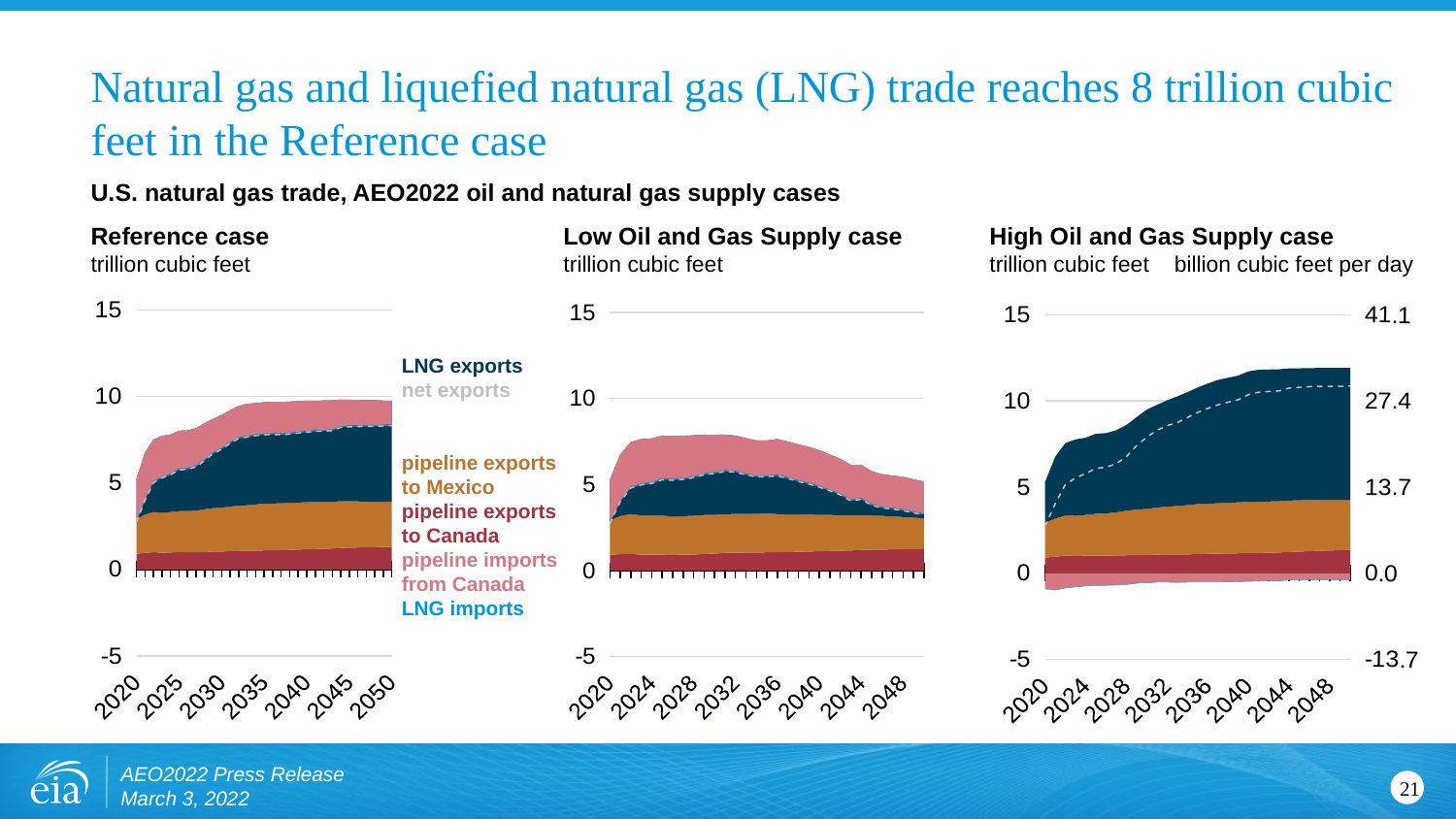

# Natural gas and liquefied natural gas (LNG) trade reaches 8 trillion cubic feet in the Reference case
U.S. natural gas trade, AEO2022 oil and natural gas supply cases

Low Oil and Gas Supply case
trillion cubic feet
High Oil and Gas Supply case
trillion cubic feet    billion cubic feet per day

### Chart

| Category | Pipeline exports to Canada | Pipeline exports to Mexico | LNG exports | Pipeline imports from Canada per day | Pipeline imports from Mexico per day | LNG imports per day | net exports |
|---|---|---|---|---|---|---|---|
| 2020 | 0.902845398 | 2.026038681 | 2.35472300099999 | -2.500464229 | -0.001706267 | -0.046139281 | 2.732265426 |
| 2021 | 0.950934 | 2.218661 | 3.57936 | -2.700427 | 0.0 | -0.037291 | 4.011238 |
| 2022 | 0.993488 | 2.321824 | 4.1955 | -2.413526 | 0.0 | -0.078645 | 5.018642 |
| 2023 | 0.962994 | 2.313414 | 4.436575 | -2.351391 | 0.0 | -0.076623 | 5.284969 |
| 2024 | 0.979468 | 2.334801 | 4.481076 | -2.259712 | 0.0 | -0.074602 | 5.461032 |
| 2025 | 0.994414 | 2.372 | 4.651001 | -2.188328 | 0.0 | -0.07258 | 5.75650699999999 |
| 2026 | 0.984083 | 2.381717 | 4.663058 | -2.173255 | 0.0 | -0.070558 | 5.785045 |
| 2027 | 0.982755 | 2.409727 | 4.763058 | -2.160932 | 0.0 | -0.068537 | 5.926071 |
| 2028 | 0.994677 | 2.477914 | 4.975833 | -2.092919 | 0.0 | -0.068537 | 6.286969 |
| 2029 | 1.026718 | 2.513206 | 5.163058 | -1.937124 | 0.0 | -0.068537 | 6.69732299999999 |
| 2030 | 1.024433 | 2.539065 | 5.363058 | -1.917359 | 0.0 | -0.068537 | 6.94066099999999 |
| 2031 | 1.059514 | 2.574106 | 5.563058 | -1.838447 | 0.0 | -0.068537 | 7.289695 |
| 2032 | 1.065948 | 2.607545 | 5.775833 | -1.819856 | 0.0 | -0.068537 | 7.560934 |
| 2033 | 1.068645 | 2.637592 | 5.863058 | -1.844244 | 0.0 | -0.068537 | 7.656515 |
| 2034 | 1.077634 | 2.672722 | 5.863058 | -1.809328 | 0.0 | -0.068537 | 7.735549 |
| 2035 | 1.093929 | 2.706719 | 5.863058 | -1.812236 | 0.0 | -0.068537 | 7.78293399999999 |
| 2036 | 1.104568 | 2.706939 | 5.875834 | -1.818957 | 0.0 | -0.068537 | 7.799846 |
| 2037 | 1.109794 | 2.708409 | 5.863058 | -1.825619 | 0.0 | -0.068537 | 7.787106 |
| 2038 | 1.123207 | 2.715135 | 5.863058 | -1.810321 | 0.0 | -0.068537 | 7.82254199999999 |
| 2039 | 1.144728 | 2.719556 | 5.863058 | -1.779215 | 0.0 | -0.068537 | 7.87959 |
| 2040 | 1.155226 | 2.725043 | 5.875834 | -1.754076 | 0.0 | -0.068537 | 7.933489 |
| 2041 | 1.176131 | 2.717654 | 5.863058 | -1.713443 | 0.0 | -0.068537 | 7.974863 |
| 2042 | 1.187096 | 2.711551 | 5.863058 | -1.697142 | 0.0 | -0.068537 | 7.99602599999999 |
| 2043 | 1.205396 | 2.702774 | 5.863058 | -1.683156 | 0.0 | -0.068537 | 8.019536 |
| 2044 | 1.239697 | 2.698456 | 5.875834 | -1.535284 | 0.0 | -0.068537 | 8.210165 |
| 2045 | 1.251686 | 2.689536 | 5.863058 | -1.494729 | 0.0 | -0.068537 | 8.241014 |
| 2046 | 1.263075 | 2.665815 | 5.863058 | -1.466875 | 0.0 | -0.068537 | 8.256537 |
| 2047 | 1.276094 | 2.642523 | 5.863058 | -1.441742 | 0.0 | -0.068537 | 8.271396 |
| 2048 | 1.286707 | 2.620183 | 5.875834 | -1.44396 | 0.0 | -0.068537 | 8.270226 |
| 2049 | 1.294758 | 2.598824 | 5.863058 | -1.400702 | 0.0 | -0.068537 | 8.2874 |
| 2050 | 1.307339 | 2.577559 | 5.863058 | -1.364661 | 0.0 | -0.068537 | 8.314758 |
Reference case
trillion cubic feet

### Chart

| Category | Pipeline exports to Canada | Pipeline exports to Mexico | LNG exports | Pipeline imports from Canada per day | Pipeline imports from Mexico per day | LNG imports per day | net exports |
|---|---|---|---|---|---|---|---|
| 2020 | 0.902845398 | 2.026038681 | 2.35472300099999 | -2.500464229 | -0.001706267 | -0.046139281 | 2.732265426 |
| 2021 | 0.950934 | 2.218666 | 3.57936 | -2.701307 | 0.0 | -0.037291 | 4.010362 |
| 2022 | 0.968681 | 2.311774 | 4.180924 | -2.590998 | 0.0 | -0.078645 | 4.79173699999999 |
| 2023 | 0.918838 | 2.285071 | 4.434688 | -2.583627 | 0.0 | -0.076623 | 4.97834699999999 |
| 2024 | 0.916622 | 2.274375 | 4.481076 | -2.536363 | 0.0 | -0.074602 | 5.061107 |
| 2025 | 0.917658 | 2.271005 | 4.651001 | -2.495676 | 0.0 | -0.07258 | 5.271408 |
| 2026 | 0.903946 | 2.240023 | 4.663058 | -2.489018 | 0.0 | -0.070558 | 5.24745 |
| 2027 | 0.92676 | 2.232444 | 4.663058 | -2.457436 | 0.0 | -0.068537 | 5.296289 |
| 2028 | 0.923798 | 2.260988 | 4.675833 | -2.39641 | 0.0 | -0.068537 | 5.395674 |
| 2029 | 0.964652 | 2.264461 | 4.662578 | -2.252131 | 0.0 | -0.068537 | 5.57102199999999 |
| 2030 | 0.976739 | 2.253676 | 4.658341 | -2.173433 | 0.0 | -0.068537 | 5.64678499999999 |
| 2031 | 1.02696 | 2.252666 | 4.618153 | -2.071305 | 0.0 | -0.068537 | 5.757937 |
| 2032 | 1.030983 | 2.250595 | 4.557331 | -2.054081 | 0.0 | -0.068537 | 5.716291 |
| 2033 | 1.04049 | 2.247775 | 4.401763 | -2.059788 | 0.0 | -0.068537 | 5.561703 |
| 2034 | 1.04077 | 2.246625 | 4.268808 | -2.047882 | 0.0 | -0.068537 | 5.439785 |
| 2035 | 1.057909 | 2.250374 | 4.2503 | -2.032455 | 0.0 | -0.068537 | 5.45759099999999 |
| 2036 | 1.062388 | 2.215259 | 4.358496 | -2.07561 | 0.0 | -0.068537 | 5.491997 |
| 2037 | 1.07329 | 2.190507 | 4.23295 | -2.076568 | 0.0 | -0.068537 | 5.351642 |
| 2038 | 1.086923 | 2.165807 | 4.071838 | -2.084136 | 0.0 | -0.068537 | 5.171895 |
| 2039 | 1.105454 | 2.138828 | 3.940843 | -2.092488 | 0.0 | -0.068537 | 5.024101 |
| 2040 | 1.119421 | 2.117399 | 3.752071 | -2.0814 | 0.0 | -0.068537 | 4.838955 |
| 2041 | 1.136951 | 2.092583 | 3.508727 | -2.033194 | 0.0 | -0.068537 | 4.63653 |
| 2042 | 1.145901 | 2.069624 | 3.270391 | -2.025771 | 0.0 | -0.068537 | 4.391609 |
| 2043 | 1.164551 | 2.045677 | 2.927748 | -2.014695 | 0.0 | -0.068537 | 4.05474399999999 |
| 2044 | 1.193566 | 2.020036 | 2.930509 | -1.937947 | 0.0 | -0.068537 | 4.13762799999999 |
| 2045 | 1.209525 | 2.002334 | 2.552199 | -1.901553 | 0.0 | -0.068537 | 3.793967 |
| 2046 | 1.216977 | 1.959868 | 2.417288 | -1.884509 | 0.0 | -0.068537 | 3.641088 |
| 2047 | 1.228961 | 1.915354 | 2.368922 | -1.876621 | 0.0 | -0.068537 | 3.56808 |
| 2048 | 1.238828 | 1.871849 | 2.331524 | -1.888719 | 0.0 | -0.068537 | 3.484946 |
| 2049 | 1.243321 | 1.825501 | 2.230032 | -1.87868 | 0.0 | -0.068537 | 3.351636 |
| 2050 | 1.252863 | 1.780362 | 2.138409 | -1.855153 | 0.0 | -0.068537 | 3.247943 |

### Chart

| Category | Pipeline exports to Canada | Pipeline exports to Mexico | LNG exports | Pipeline imports from Canada per day | Pipeline imports from Mexico per day | LNG imports per day | net exports |
|---|---|---|---|---|---|---|---|
| 2020 | 0.902845398 | 2.026038681 | 2.35472300099999 | -2.500464229 | -0.001706267 | -0.046139281 | 2.732265426 |
| 2021 | 0.950934 | 2.218647 | 3.57936 | -2.693298 | 0.0 | -0.037291 | 4.018352 |
| 2022 | 1.024008 | 2.329146 | 4.1955 | -2.320978 | 0.0 | -0.078645 | 5.149032 |
| 2023 | 0.998695 | 2.330323 | 4.436575 | -2.15723 | 0.0 | -0.076623 | 5.531741 |
| 2024 | 1.012967 | 2.369745 | 4.481076 | -2.005697 | 0.0 | -0.074602 | 5.78349 |
| 2025 | 1.019068 | 2.424301 | 4.651001 | -1.937477 | 0.0 | -0.07258 | 6.084313 |
| 2026 | 1.013019 | 2.456865 | 4.663058 | -1.91209 | 0.0 | -0.070558 | 6.150293 |
| 2027 | 1.025759 | 2.504359 | 4.763058 | -1.869076 | 0.0 | -0.068537 | 6.355563 |
| 2028 | 1.036372 | 2.590008 | 4.975833 | -1.774814 | 0.0 | -0.068537 | 6.758863 |
| 2029 | 1.050656 | 2.641742 | 5.363058 | -1.5807 | 0.0 | -0.068537 | 7.40621899999999 |
| 2030 | 1.047119 | 2.682174 | 5.763058 | -1.52687 | 0.0 | -0.068537 | 7.89694399999999 |
| 2031 | 1.07506 | 2.73254 | 5.963058 | -1.40411 | 0.0 | -0.068537 | 8.29801099999999 |
| 2032 | 1.084082 | 2.777365 | 6.175833 | -1.399709 | 0.0 | -0.068537 | 8.569034 |
| 2033 | 1.081358 | 2.817606 | 6.363058 | -1.453717 | 0.0 | -0.068537 | 8.739768 |
| 2034 | 1.087648 | 2.862874 | 6.563058 | -1.408995 | 0.0 | -0.068537 | 9.036048 |
| 2035 | 1.106792 | 2.908328 | 6.763058 | -1.376931 | 0.0 | -0.068537 | 9.33271 |
| 2036 | 1.121941 | 2.918001 | 6.975833 | -1.37977 | 0.0 | -0.068537 | 9.567469 |
| 2037 | 1.127397 | 2.930243 | 7.163058 | -1.380006 | 0.0 | -0.068537 | 9.772155 |
| 2038 | 1.13763 | 2.945265 | 7.263058 | -1.349513 | 0.0 | -0.068537 | 9.927904 |
| 2039 | 1.151379 | 2.959263 | 7.363058 | -1.330895 | 0.0 | -0.068537 | 10.074269 |
| 2040 | 1.163681 | 2.976756 | 7.575833 | -1.281625 | 0.0 | -0.068537 | 10.366108 |
| 2041 | 1.172949 | 2.977237 | 7.663058 | -1.236783 | 0.0 | -0.068537 | 10.507924 |
| 2042 | 1.182109 | 2.979786 | 7.663058 | -1.205652 | 0.0 | -0.068537 | 10.550764 |
| 2043 | 1.195675 | 2.979234 | 7.663058 | -1.187897 | 0.0 | -0.068537 | 10.581533 |
| 2044 | 1.231082 | 2.983913 | 7.675833 | -1.073998 | 0.0 | -0.068537 | 10.748294 |
| 2045 | 1.246508 | 2.985723 | 7.663058 | -1.036568 | 0.0 | -0.068537 | 10.790184 |
| 2046 | 1.274986 | 2.970161 | 7.663058 | -1.010441 | 0.0 | -0.068537 | 10.829227 |
| 2047 | 1.300393 | 2.952494 | 7.663058 | -0.99117 | 0.0 | -0.068537 | 10.856238 |
| 2048 | 1.310712 | 2.934904 | 7.675833 | -0.997379 | 0.0 | -0.068537 | 10.855533 |
| 2049 | 1.332636 | 2.917326 | 7.663058 | -0.997019 | 0.0 | -0.068537 | 10.8474639999999 |
| 2050 | 1.353965 | 2.900737 | 7.663058 | -0.987514 | 0.0 | -0.068537 | 10.86171 |
LNG exports
net exports

pipeline exports
to Mexico
pipeline exports
to Canada
pipeline imports
from Canada
LNG imports

AEO2022 Press Release
March 3, 2022
21